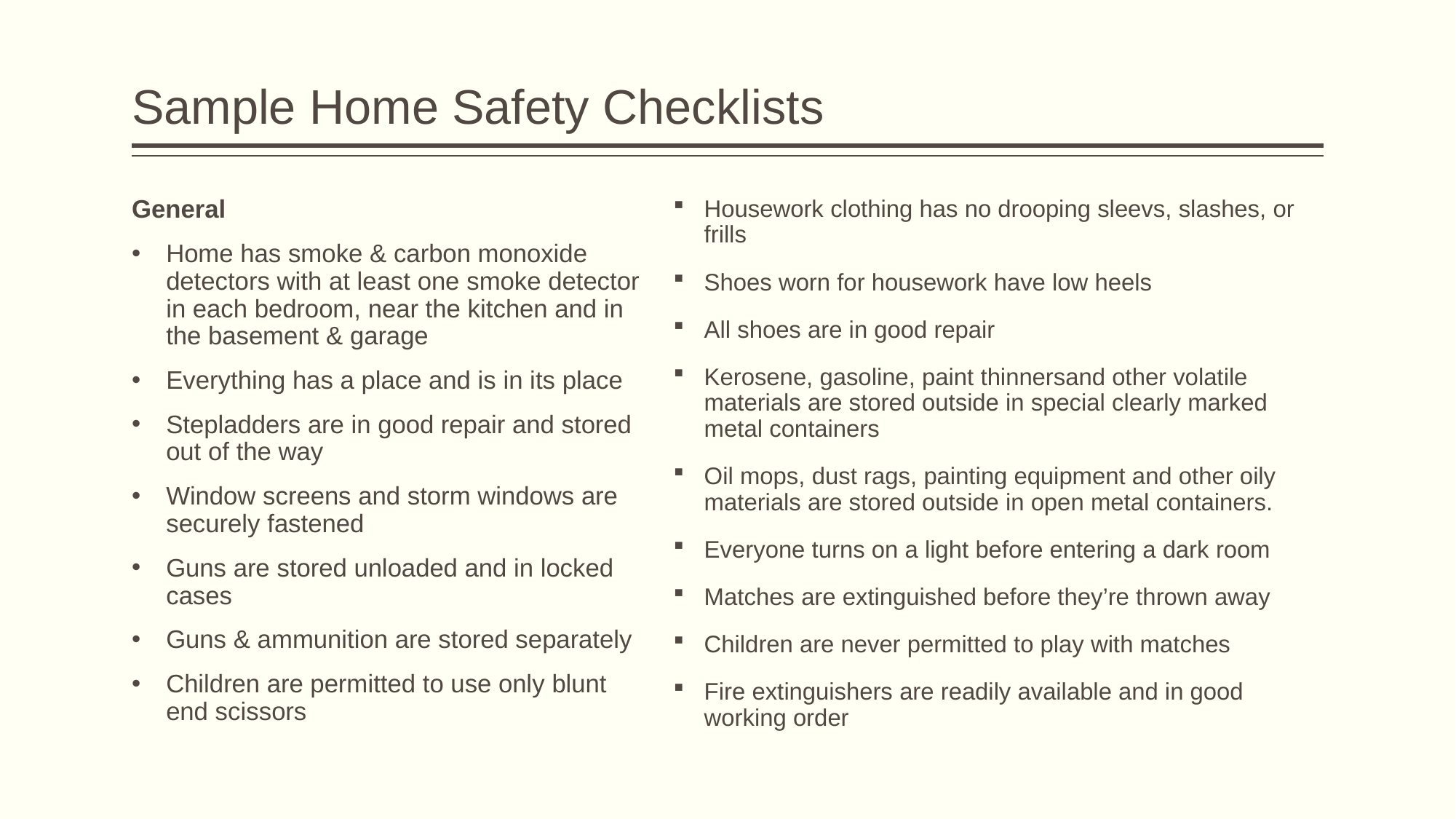

# Sample Home Safety Checklists
Housework clothing has no drooping sleevs, slashes, or frills
Shoes worn for housework have low heels
All shoes are in good repair
Kerosene, gasoline, paint thinnersand other volatile materials are stored outside in special clearly marked metal containers
Oil mops, dust rags, painting equipment and other oily materials are stored outside in open metal containers.
Everyone turns on a light before entering a dark room
Matches are extinguished before they’re thrown away
Children are never permitted to play with matches
Fire extinguishers are readily available and in good working order
General
Home has smoke & carbon monoxide detectors with at least one smoke detector in each bedroom, near the kitchen and in the basement & garage
Everything has a place and is in its place
Stepladders are in good repair and stored out of the way
Window screens and storm windows are securely fastened
Guns are stored unloaded and in locked cases
Guns & ammunition are stored separately
Children are permitted to use only blunt end scissors